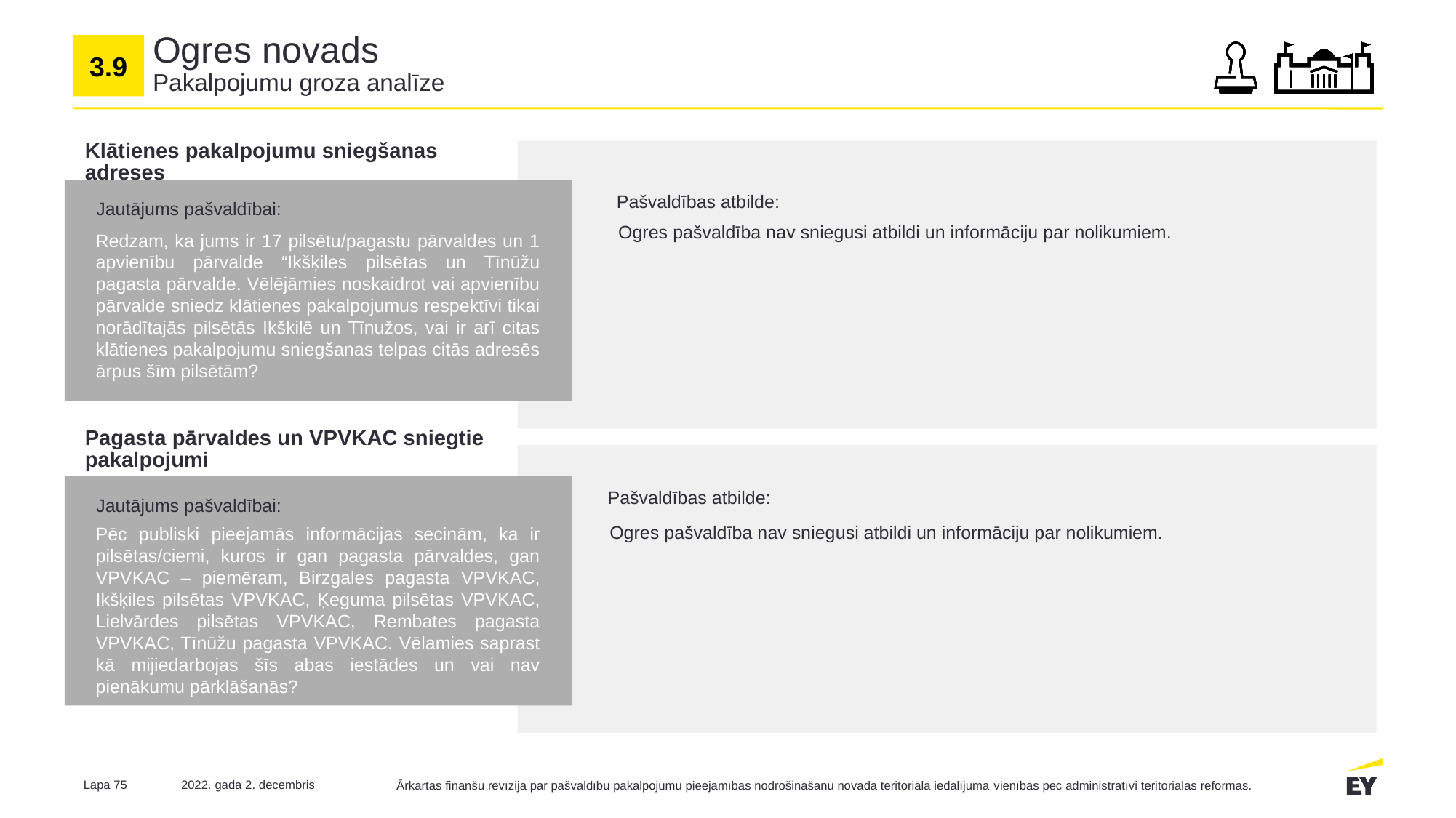

# Ogres novads
3.9

Pakalpojumu groza analīze
Klātienes pakalpojumu sniegšanas adreses

Pašvaldības atbilde:
Jautājums pašvaldībai:
Ogres pašvaldība nav sniegusi atbildi un informāciju par nolikumiem.
Redzam, ka jums ir 17 pilsētu/pagastu pārvaldes un 1 apvienību pārvalde “Ikšķiles pilsētas un Tīnūžu pagasta pārvalde. Vēlējāmies noskaidrot vai apvienību pārvalde sniedz klātienes pakalpojumus respektīvi tikai norādītajās pilsētās Ikškilē un Tīnužos, vai ir arī citas klātienes pakalpojumu sniegšanas telpas citās adresēs ārpus šīm pilsētām?
Pagasta pārvaldes un VPVKAC sniegtie pakalpojumi

Pašvaldības atbilde:
Jautājums pašvaldībai:
Ogres pašvaldība nav sniegusi atbildi un informāciju par nolikumiem.
Pēc publiski pieejamās informācijas secinām, ka ir pilsētas/ciemi, kuros ir gan pagasta pārvaldes, gan VPVKAC – piemēram, Birzgales pagasta VPVKAC, Ikšķiles pilsētas VPVKAC, Ķeguma pilsētas VPVKAC, Lielvārdes pilsētas VPVKAC, Rembates pagasta VPVKAC, Tīnūžu pagasta VPVKAC. Vēlamies saprast kā mijiedarbojas šīs abas iestādes un vai nav pienākumu pārklāšanās?
Lapa 75
2022. gada 2. decembris
Ārkārtas finanšu revīzija par pašvaldību pakalpojumu pieejamības nodrošināšanu novada teritoriālā iedalījuma vienībās pēc administratīvi teritoriālās reformas.